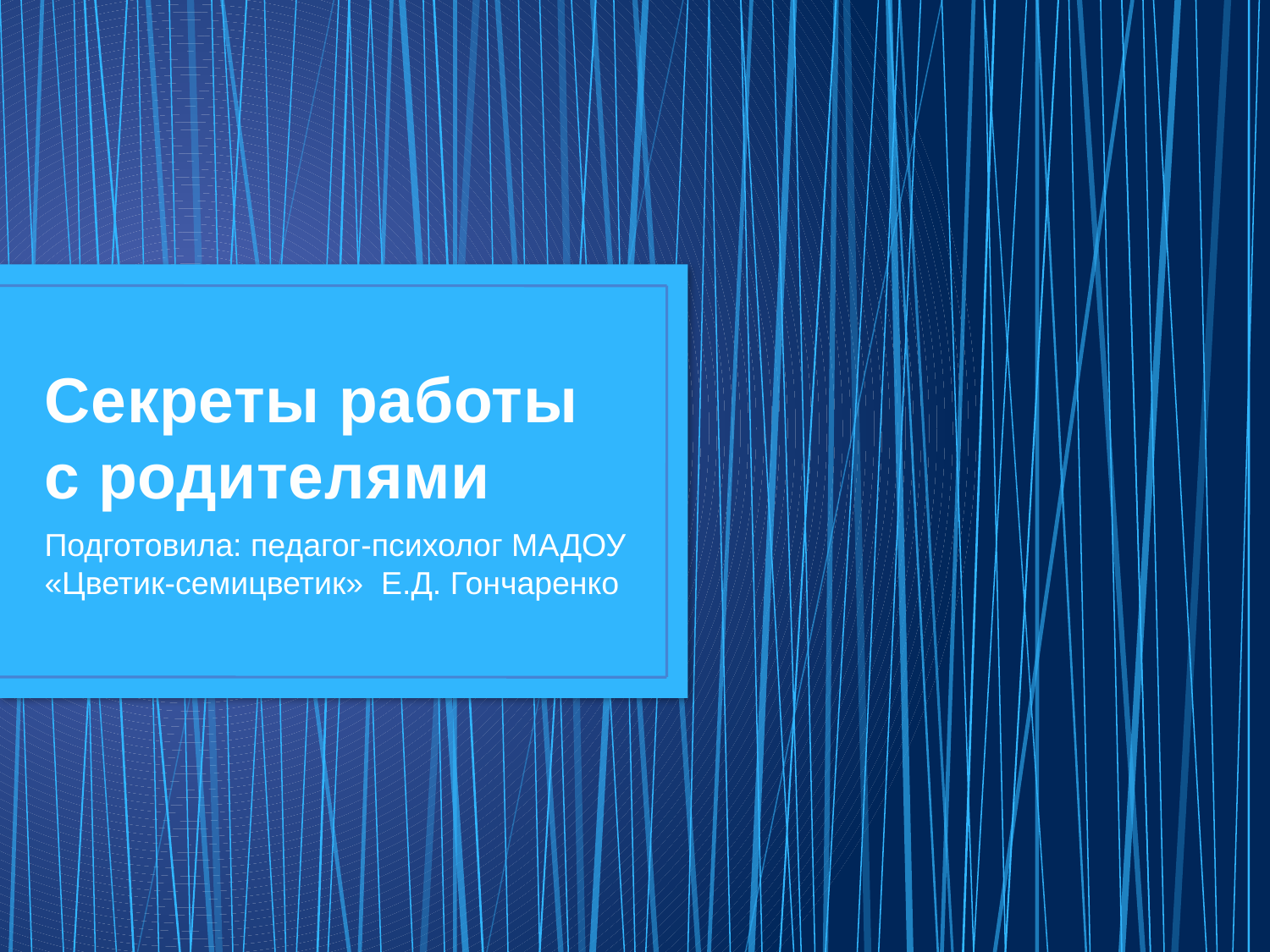

# Секреты работы с родителями
Подготовила: педагог-психолог МАДОУ «Цветик-семицветик»  Е.Д. Гончаренко